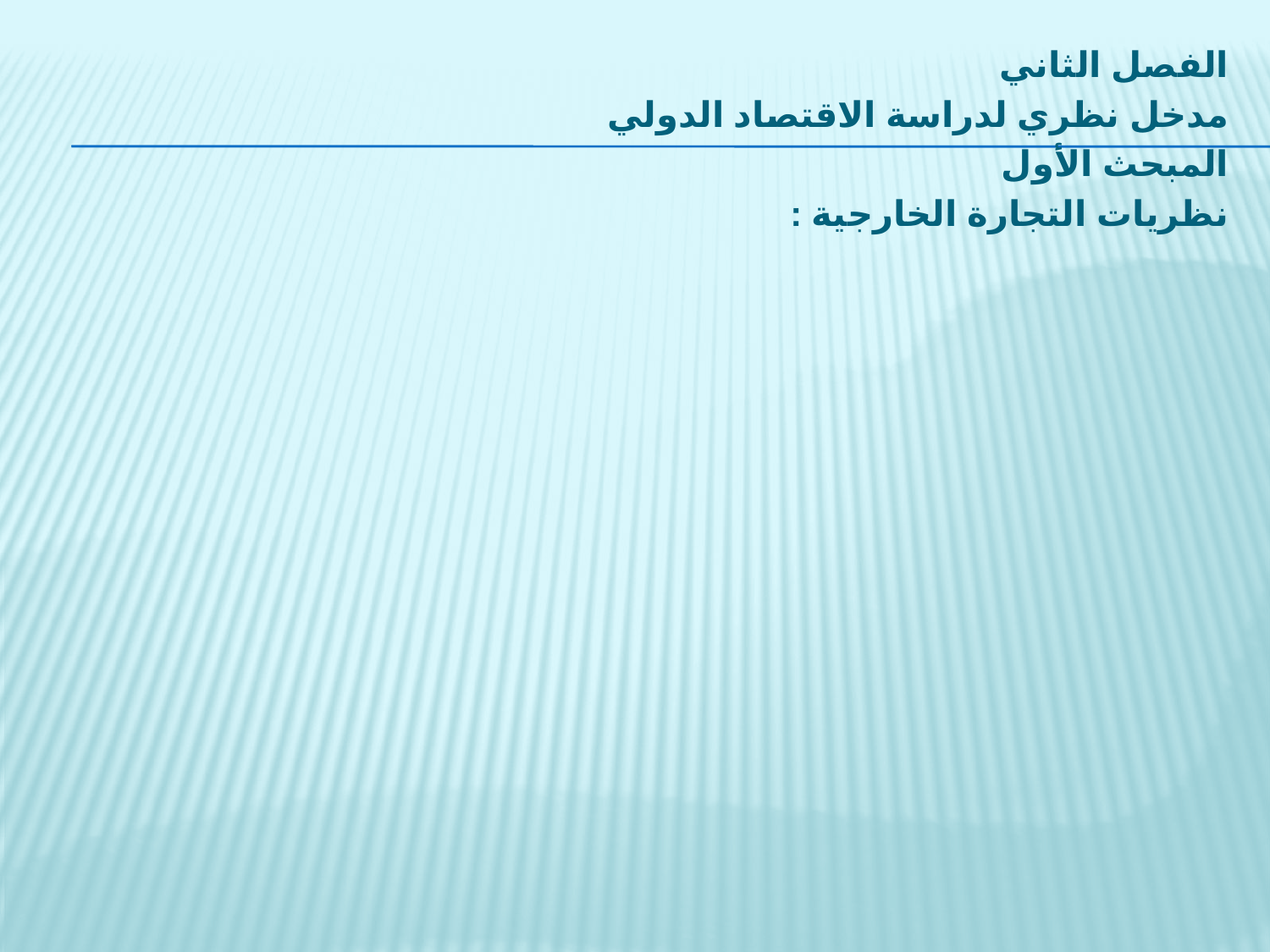

الفصل الثاني
مدخل نظري لدراسة الاقتصاد الدولي
المبحث الأول
نظريات التجارة الخارجية :